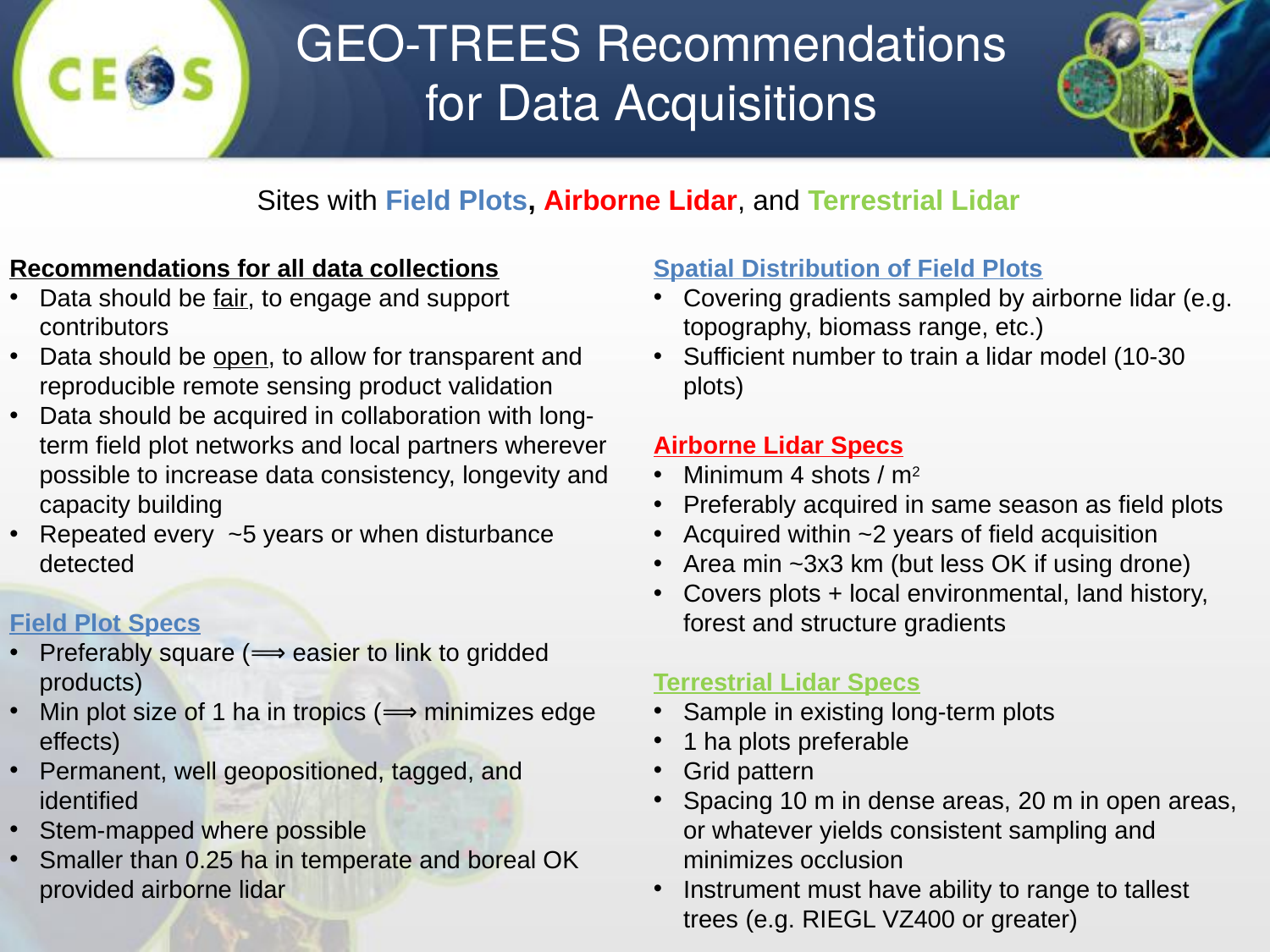

GEO-TREES Recommendations for Data Acquisitions

 Sites with Field Plots, Airborne Lidar, and Terrestrial Lidar

Recommendations for all data collections
Data should be fair, to engage and support contributors
Data should be open, to allow for transparent and reproducible remote sensing product validation
Data should be acquired in collaboration with long-term field plot networks and local partners wherever possible to increase data consistency, longevity and capacity building
Repeated every  ~5 years or when disturbance detected

Field Plot Specs
Preferably square (⟹ easier to link to gridded products)
Min plot size of 1 ha in tropics (⟹ minimizes edge effects)
Permanent, well geopositioned, tagged, and identified
Stem-mapped where possible
Smaller than 0.25 ha in temperate and boreal OK provided airborne lidar

Spatial Distribution of Field Plots
Covering gradients sampled by airborne lidar (e.g. topography, biomass range, etc.)
Sufficient number to train a lidar model (10-30 plots)

Airborne Lidar Specs
Minimum 4 shots / m2
Preferably acquired in same season as field plots
Acquired within ~2 years of field acquisition
Area min ~3x3 km (but less OK if using drone)
Covers plots + local environmental, land history, forest and structure gradients

Terrestrial Lidar Specs
Sample in existing long-term plots
1 ha plots preferable
Grid pattern
Spacing 10 m in dense areas, 20 m in open areas, or whatever yields consistent sampling and minimizes occlusion
Instrument must have ability to range to tallest trees (e.g. RIEGL VZ400 or greater)